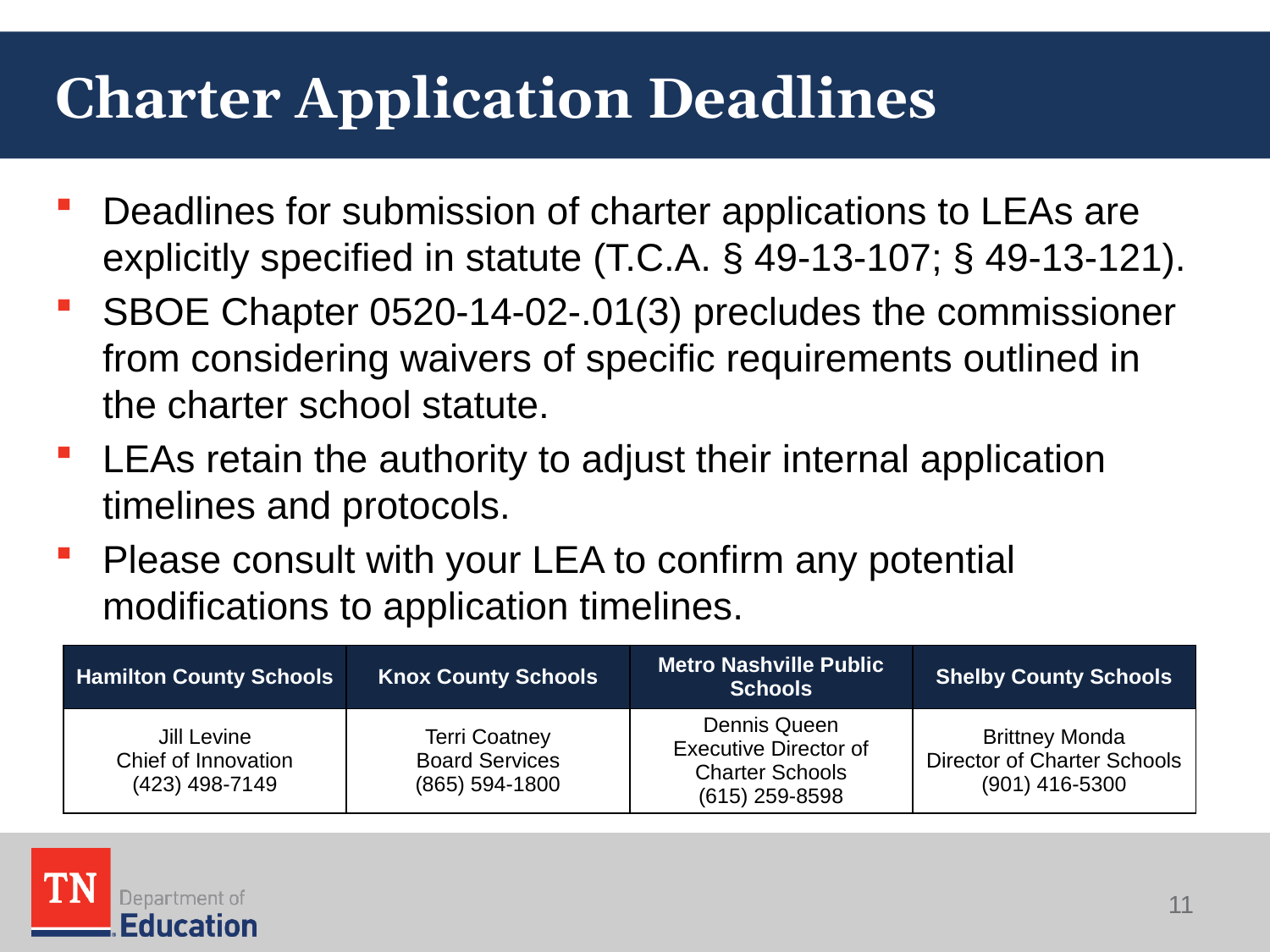

# Charter Application Deadlines
Deadlines for submission of charter applications to LEAs are explicitly specified in statute (T.C.A. § 49-13-107; § 49-13-121).
SBOE Chapter 0520-14-02-.01(3) precludes the commissioner from considering waivers of specific requirements outlined in the charter school statute.
LEAs retain the authority to adjust their internal application timelines and protocols.
Please consult with your LEA to confirm any potential modifications to application timelines.
| Hamilton County Schools | Knox County Schools | Metro Nashville Public Schools | Shelby County Schools |
| --- | --- | --- | --- |
| Jill Levine Chief of Innovation (423) 498-7149 | Terri Coatney Board Services (865) 594-1800 | Dennis Queen Executive Director of Charter Schools (615) 259-8598 | Brittney Monda Director of Charter Schools (901) 416-5300 |
11